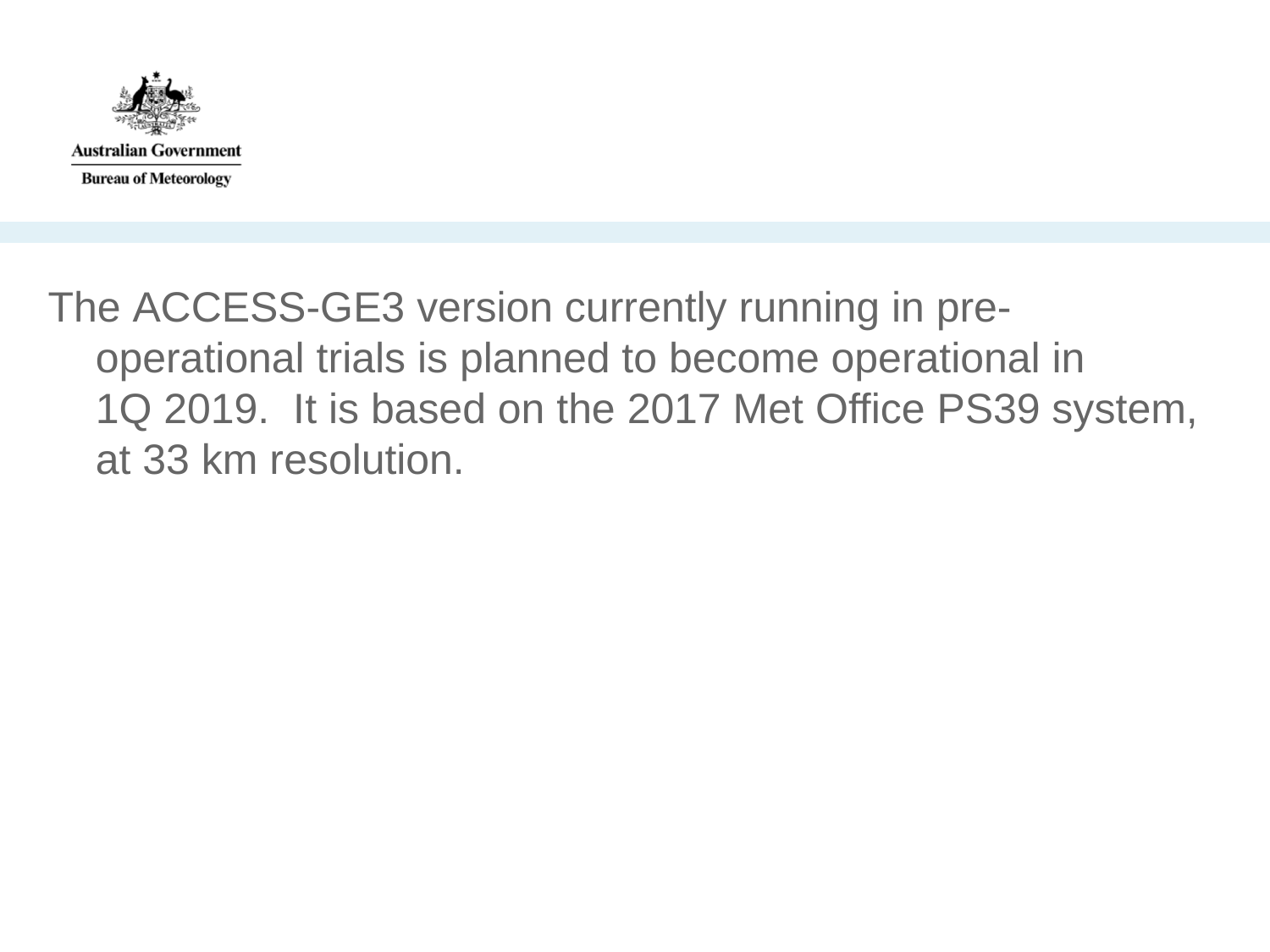

#
The ACCESS-GE3 version currently running in pre-operational trials is planned to become operational in 1Q 2019.  It is based on the 2017 Met Office PS39 system, at 33 km resolution.